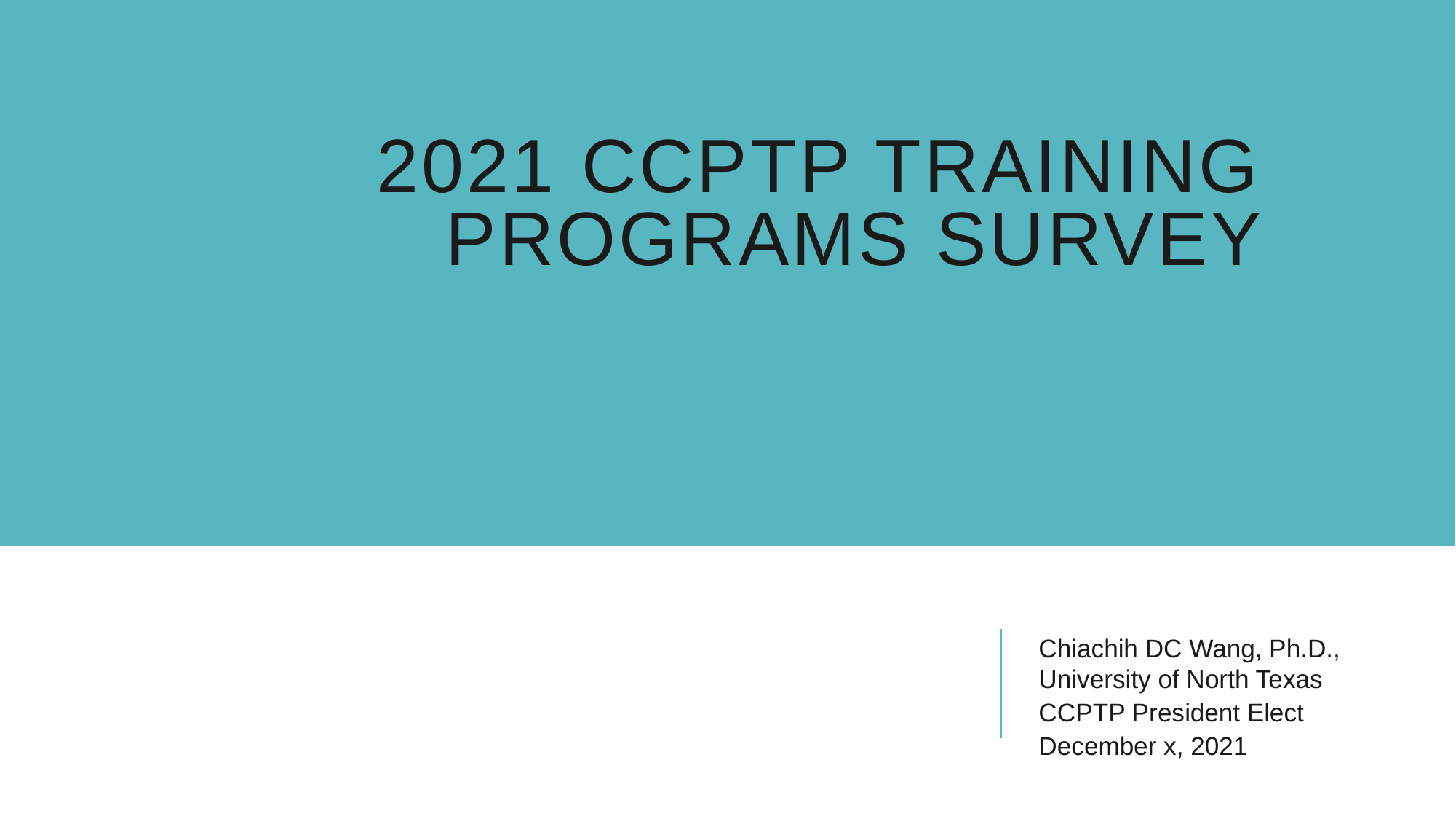

# 2021 CCPTP Training Programs Survey

Chiachih DC Wang, Ph.D., University of North Texas
CCPTP President Elect
December x, 2021